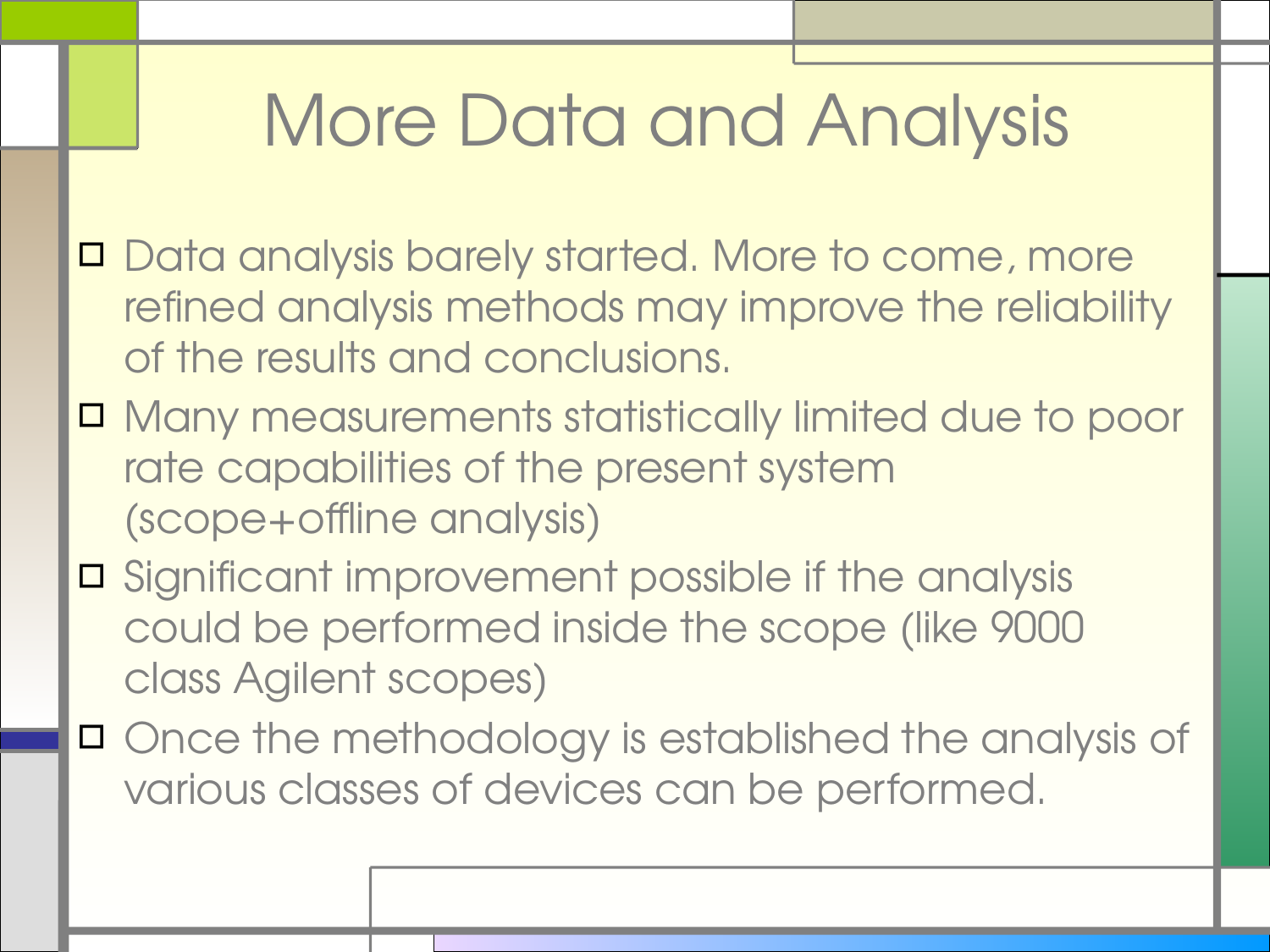

# More Data and Analysis
Data analysis barely started. More to come, more refined analysis methods may improve the reliability of the results and conclusions.
Many measurements statistically limited due to poor rate capabilities of the present system (scope+offline analysis)
Significant improvement possible if the analysis could be performed inside the scope (like 9000 class Agilent scopes)
Once the methodology is established the analysis of various classes of devices can be performed.